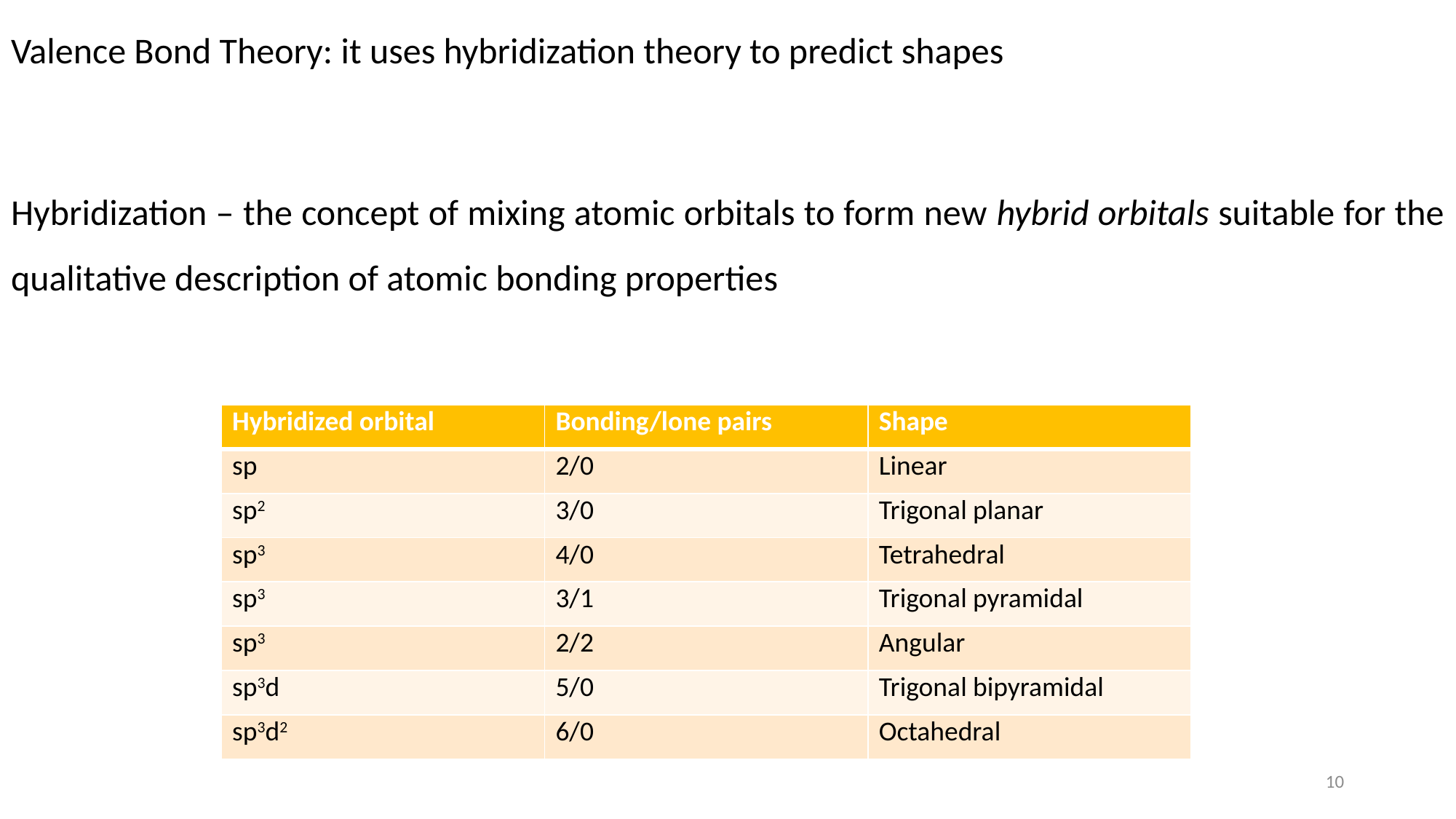

Valence Bond Theory: it uses hybridization theory to predict shapes

Hybridization – the concept of mixing atomic orbitals to form new hybrid orbitals suitable for the qualitative description of atomic bonding properties

| Hybridized orbital | Bonding/lone pairs | Shape |
| --- | --- | --- |
| sp | 2/0 | Linear |
| sp2 | 3/0 | Trigonal planar |
| sp3 | 4/0 | Tetrahedral |
| sp3 | 3/1 | Trigonal pyramidal |
| sp3 | 2/2 | Angular |
| sp3d | 5/0 | Trigonal bipyramidal |
| sp3d2 | 6/0 | Octahedral |
10